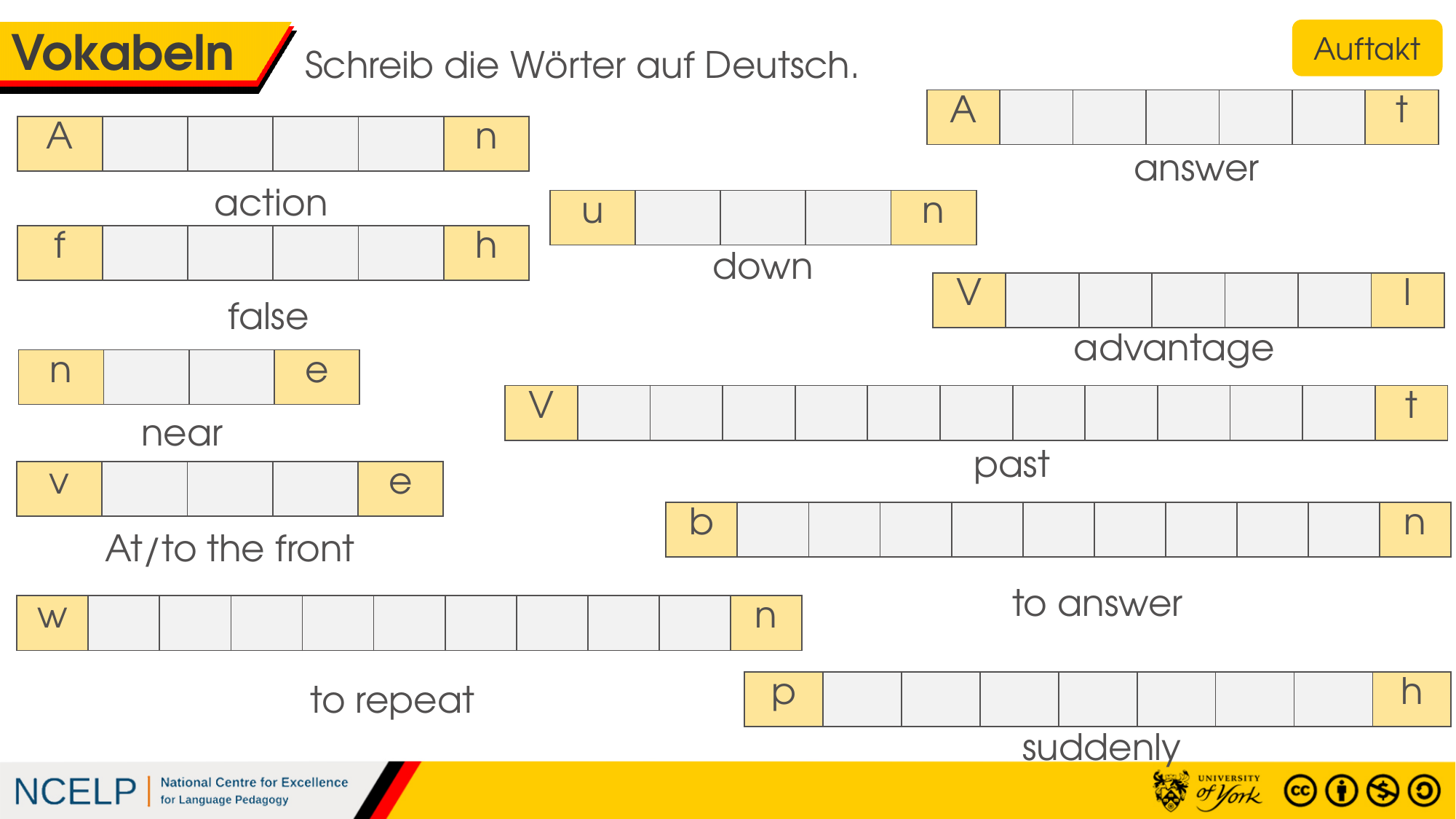

Auftakt
# Vokabeln
Schreib die Wörter auf Deutsch.
| A |  |  |  |  |  | t |
| --- | --- | --- | --- | --- | --- | --- |
| A |  |  |  |  | n |
| --- | --- | --- | --- | --- | --- |
answer
action
| u |  |  |  | n |
| --- | --- | --- | --- | --- |
| f |  |  |  |  | h |
| --- | --- | --- | --- | --- | --- |
down
| V |  |  |  |  |  | l |
| --- | --- | --- | --- | --- | --- | --- |
false
advantage
| n |  |  | e |
| --- | --- | --- | --- |
| V |  |  |  |  |  |  |  |  |  |  |  | t |
| --- | --- | --- | --- | --- | --- | --- | --- | --- | --- | --- | --- | --- |
near
past
| v |  |  |  | e |
| --- | --- | --- | --- | --- |
| b |  |  |  |  |  |  |  |  |  | n |
| --- | --- | --- | --- | --- | --- | --- | --- | --- | --- | --- |
At/to the front
to answer
| w |  |  |  |  |  |  |  |  |  | n |
| --- | --- | --- | --- | --- | --- | --- | --- | --- | --- | --- |
to repeat
| p |  |  |  |  |  |  |  | h |
| --- | --- | --- | --- | --- | --- | --- | --- | --- |
suddenly